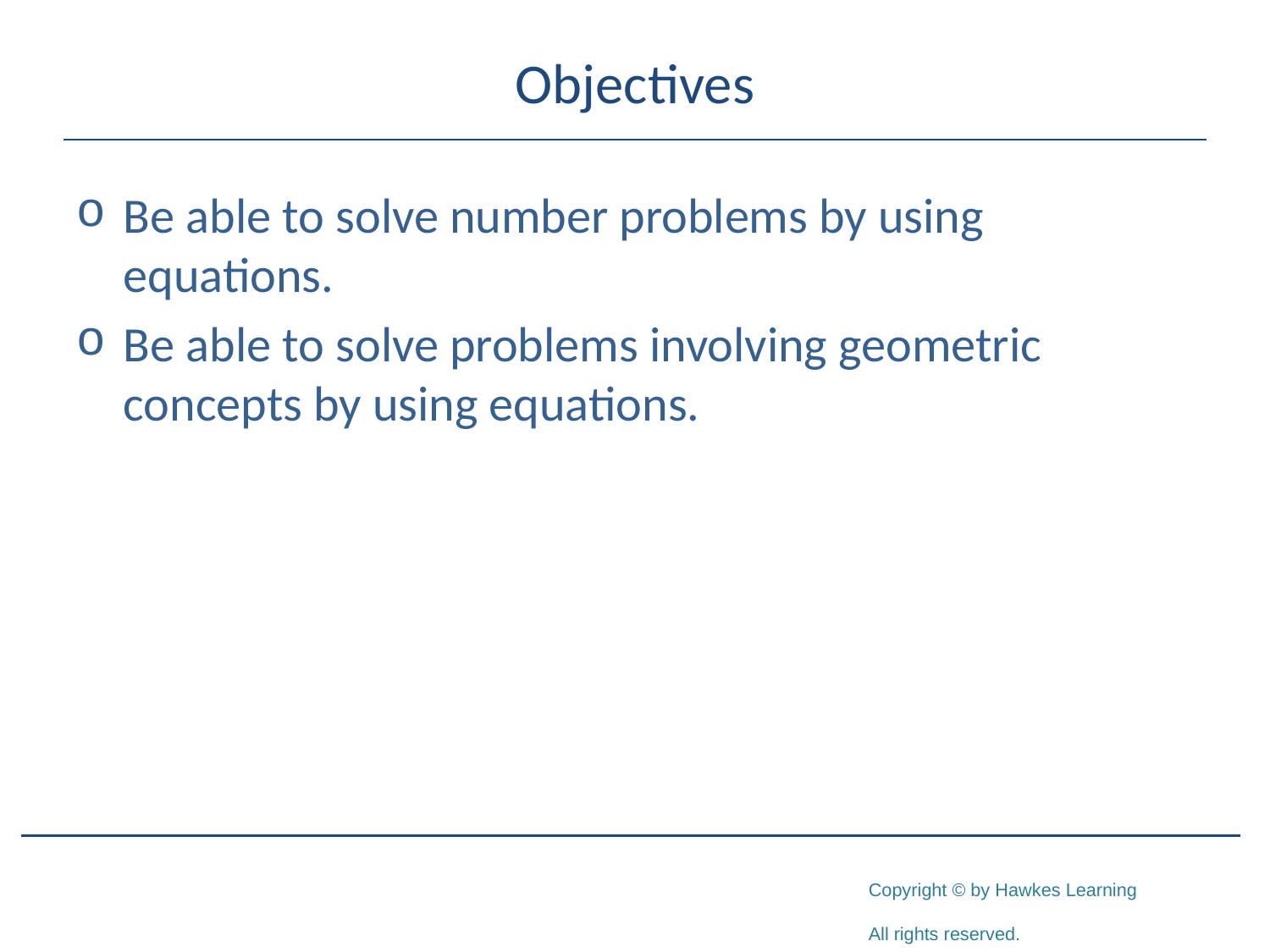

# Objectives
Be able to solve number problems by using equations.
Be able to solve problems involving geometric concepts by using equations.